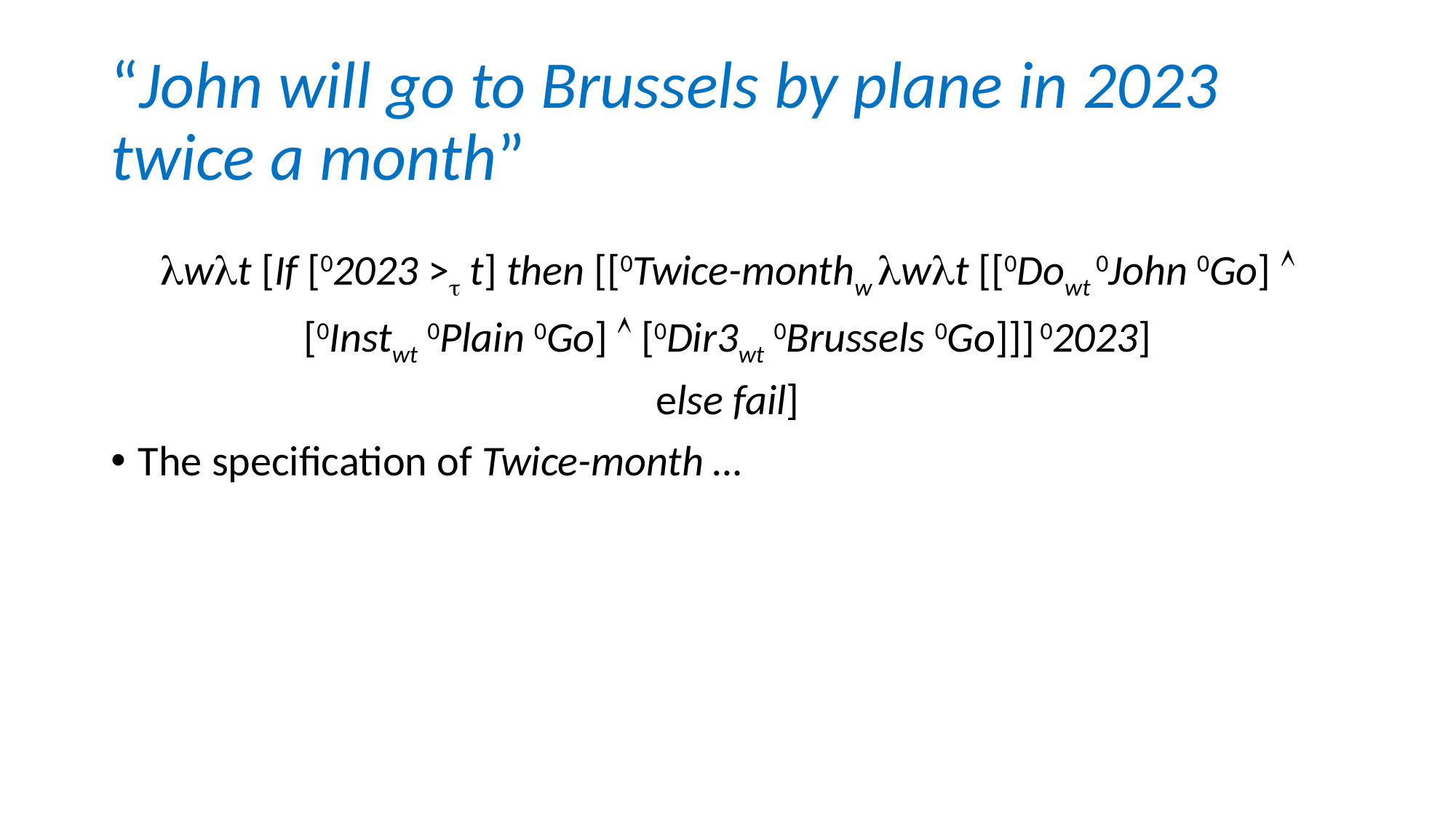

# “John will go to Brussels by plane in 2023 twice a month”
λwλt [If [02023 >τ t] then [[0Twice-monthw λwλt [[0Dowt 0John 0Go] ∧
[0Instwt 0Plain 0Go] ∧ [0Dir3wt 0Brussels 0Go]]] 02023]
else fail]
The specification of Twice-month …